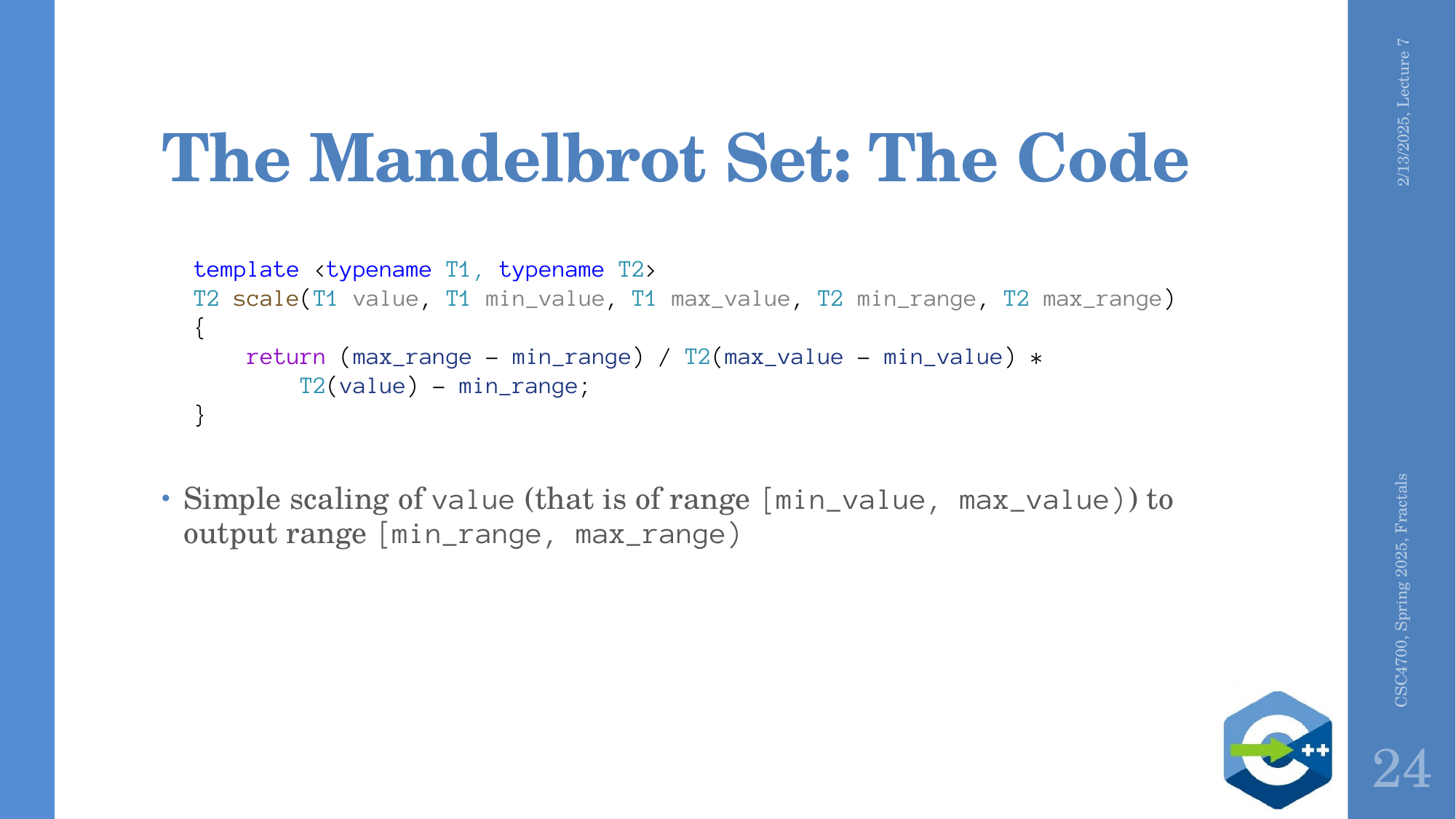

# The Mandelbrot Set: The Code
2/13/2025, Lecture 7

template <typename T1, typename T2>
T2 scale(T1 value, T1 min_value, T1 max_value, T2 min_range, T2 max_range)
{
    return (max_range - min_range) / T2(max_value - min_value) *
        T2(value) - min_range;
}
Simple scaling of value (that is of range [min_value, max_value)) to output range [min_range, max_range)
CSC4700, Spring 2025, Fractals
24